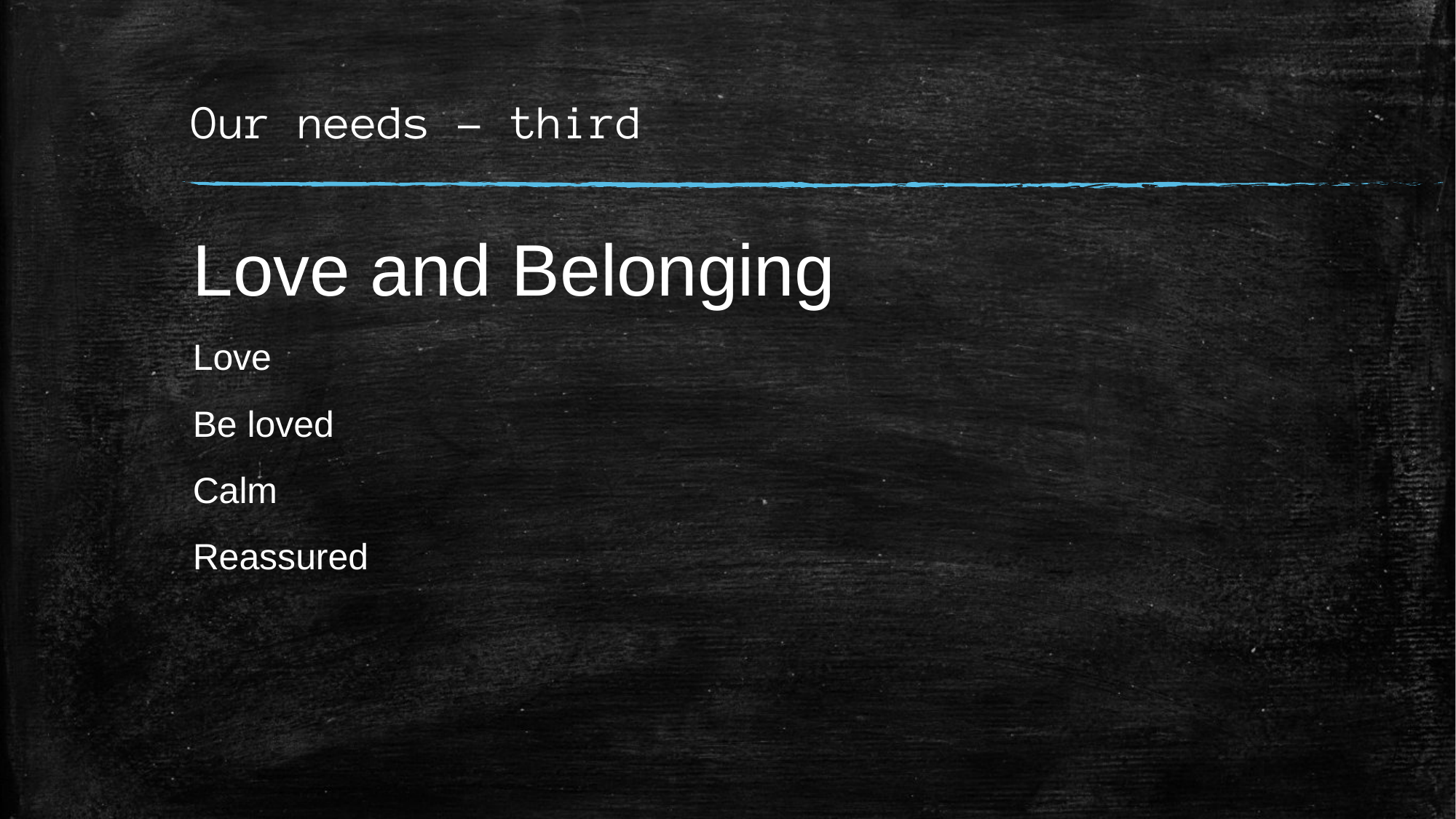

# Our needs - third
Love and Belonging
Love
Be loved
Calm
Reassured